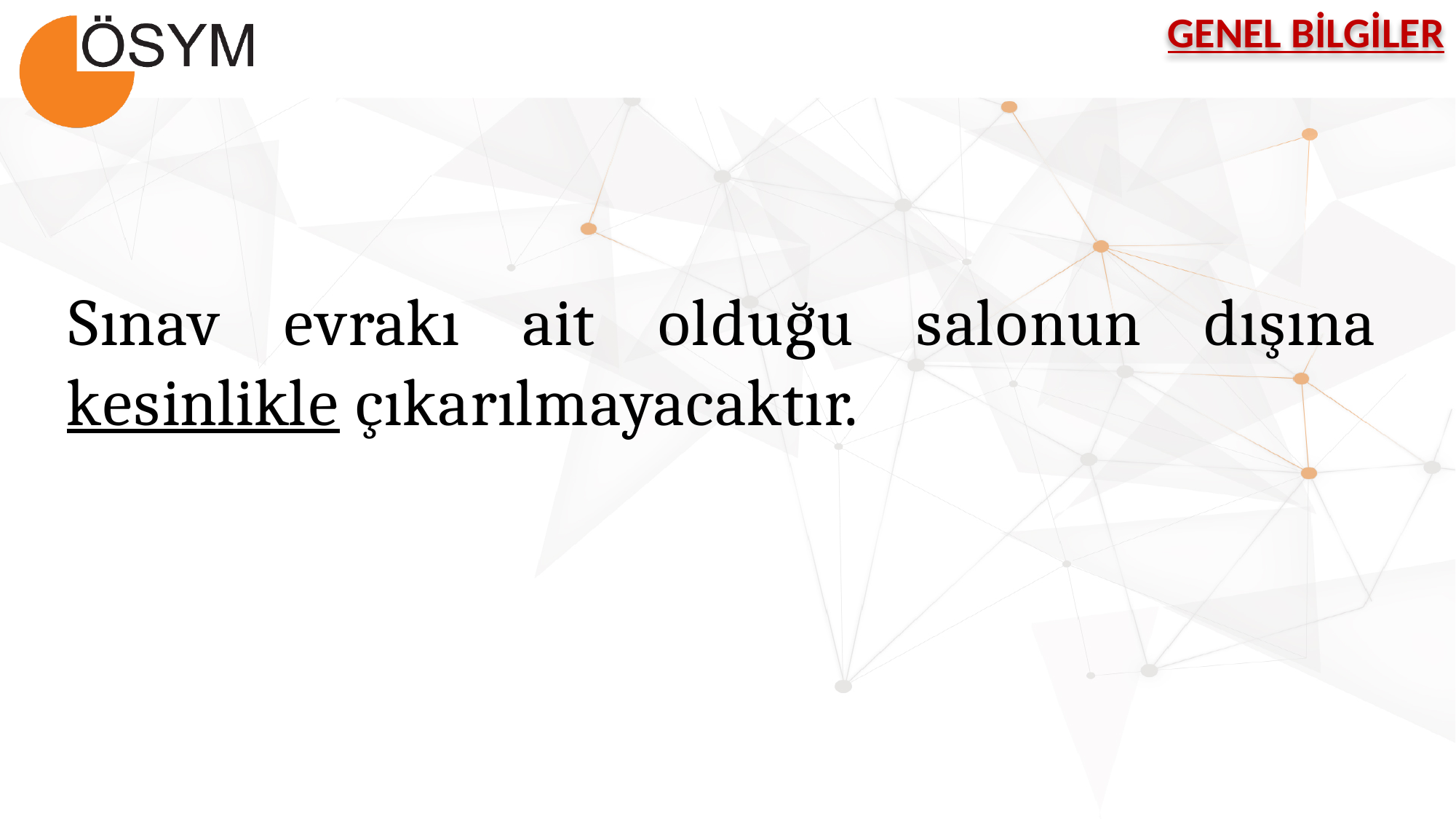

GENEL BİLGİLER
Sınav evrakı ait olduğu salonun dışına kesinlikle çıkarılmayacaktır.